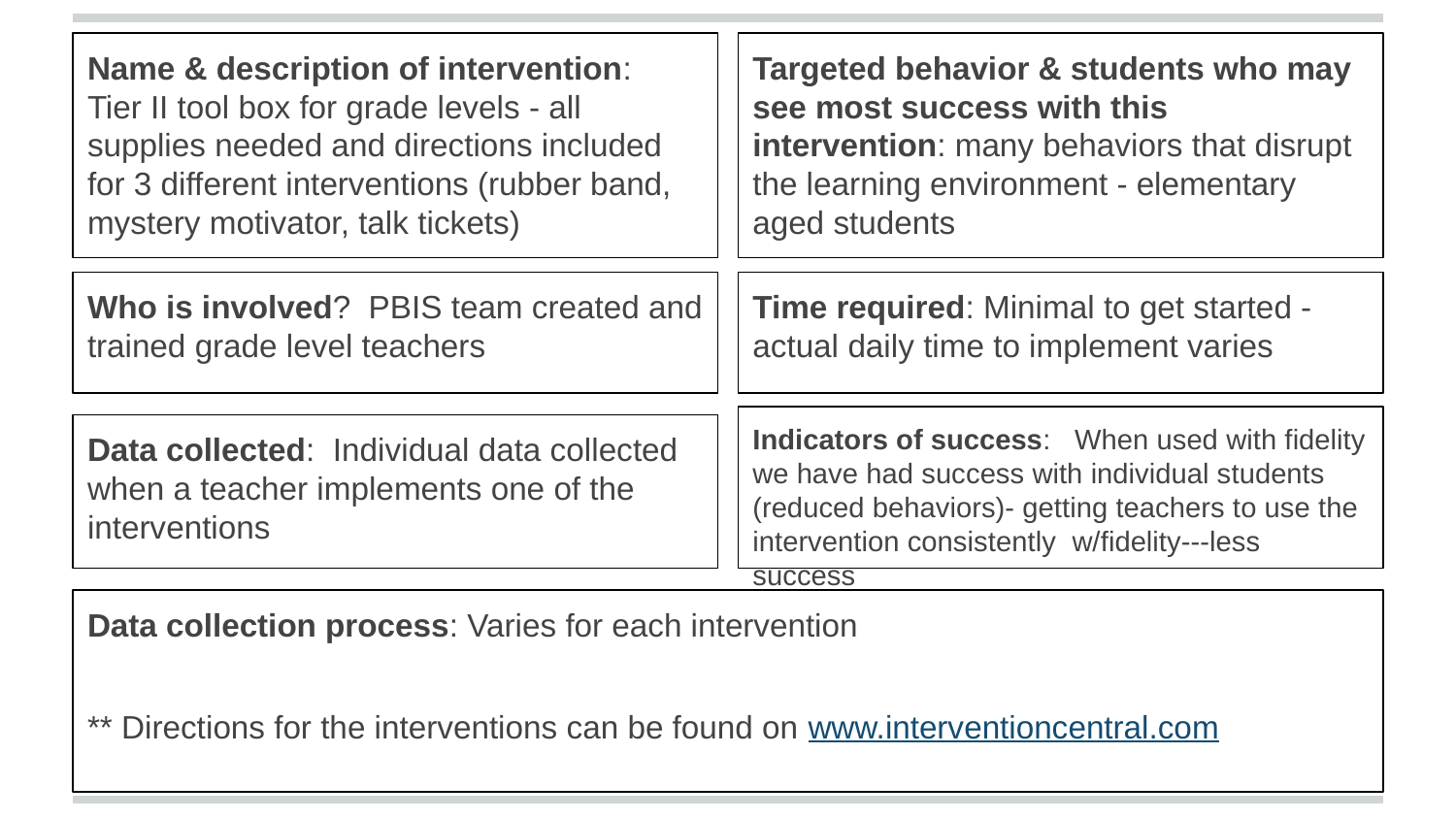

# Name & description of intervention:
Tier II tool box for grade levels - all supplies needed and directions included for 3 different interventions (rubber band, mystery motivator, talk tickets)
Targeted behavior & students who may see most success with this intervention: many behaviors that disrupt the learning environment - elementary aged students

Who is involved?  PBIS team created and trained grade level teachers
Time required: Minimal to get started - actual daily time to implement varies
Indicators of success:   When used with fidelity we have had success with individual students (reduced behaviors)- getting teachers to use the intervention consistently  w/fidelity---less success
Data collected:  Individual data collected when a teacher implements one of the interventions

Data collection process: Varies for each intervention

** Directions for the interventions can be found on www.interventioncentral.com